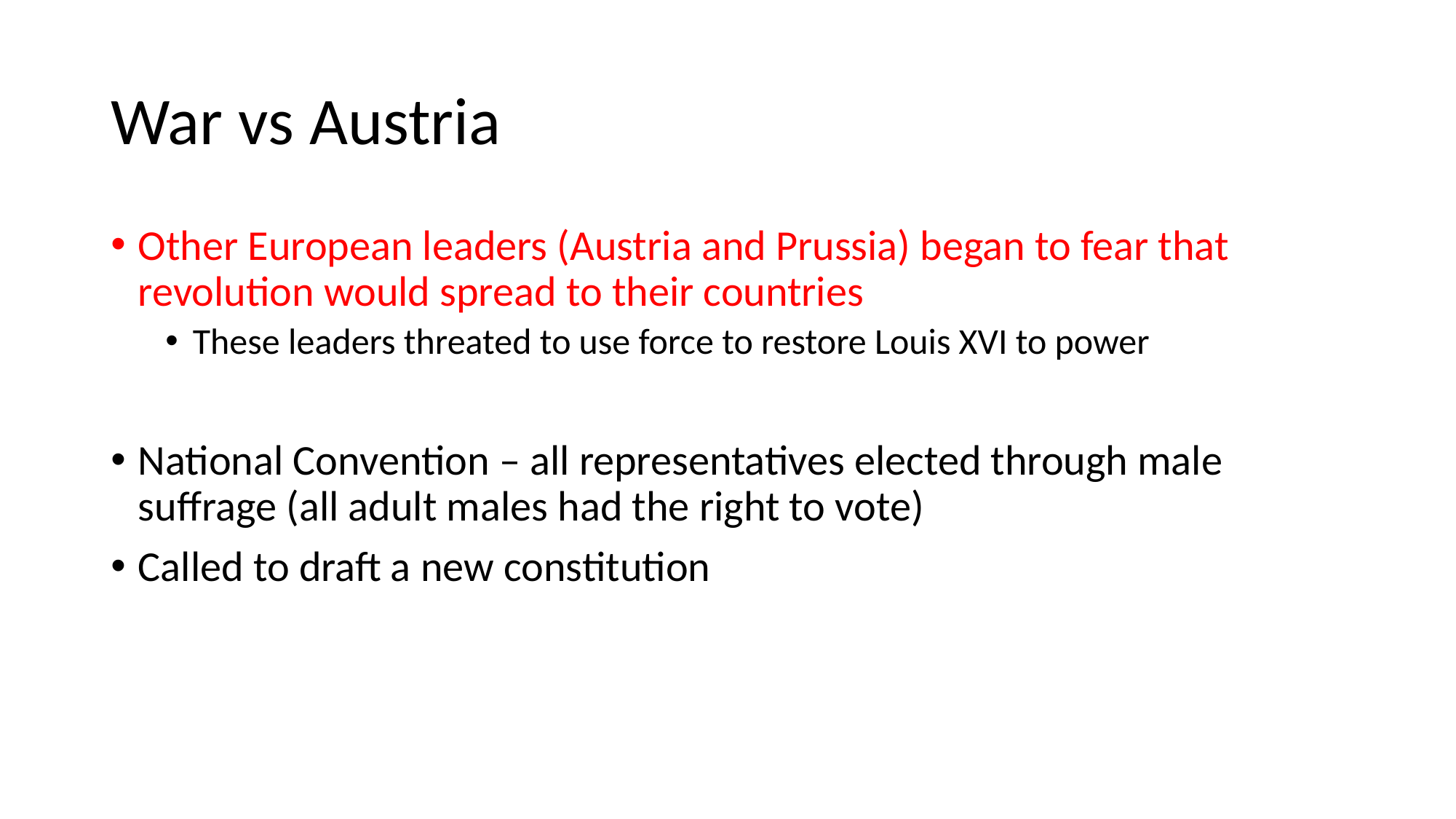

# War vs Austria
Other European leaders (Austria and Prussia) began to fear that revolution would spread to their countries
These leaders threated to use force to restore Louis XVI to power

National Convention – all representatives elected through male suffrage (all adult males had the right to vote)
Called to draft a new constitution